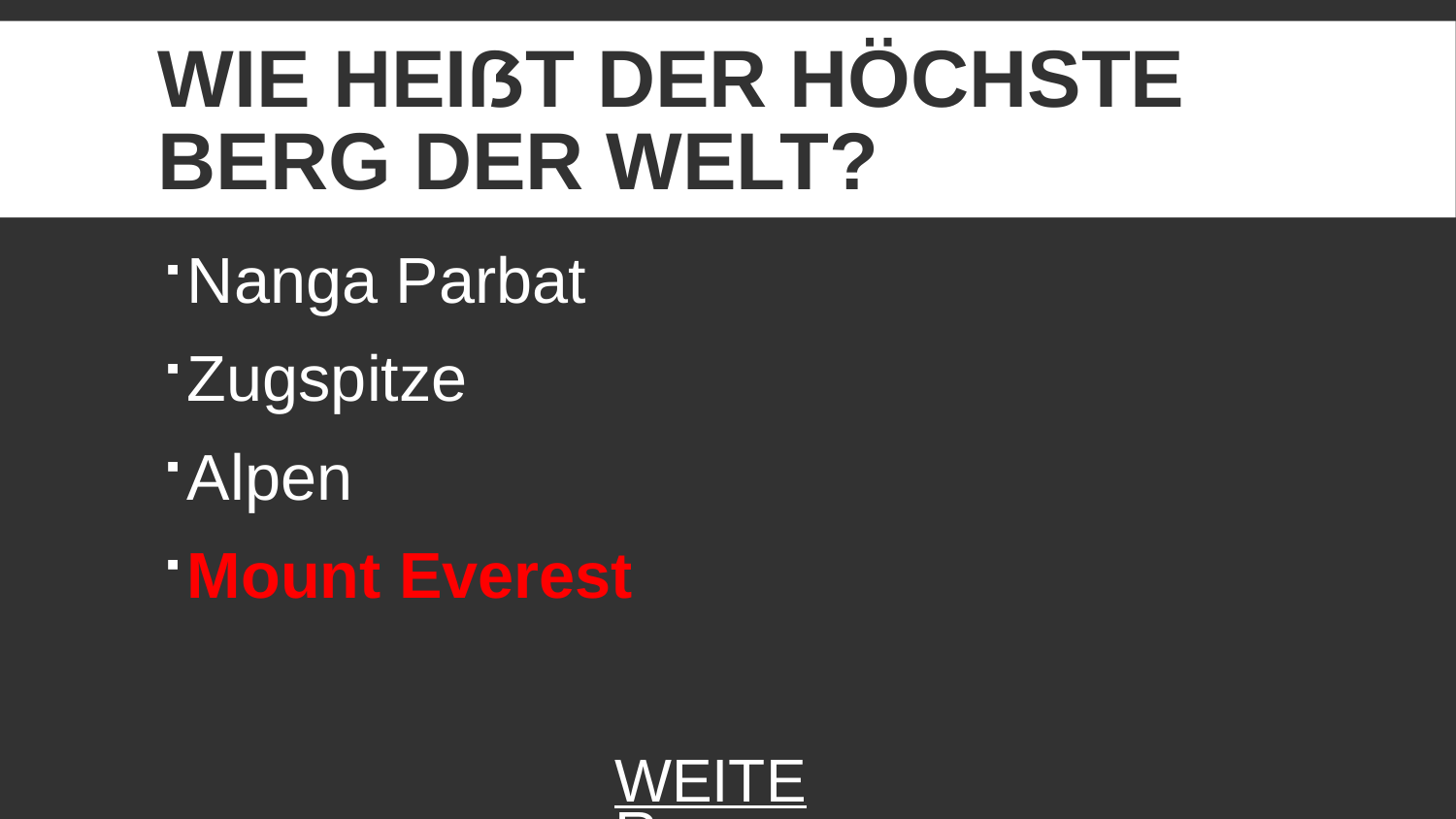

# Wie heißt der höchste Berg der Welt?
Nanga Parbat
Zugspitze
Alpen
Mount Everest
WEITER